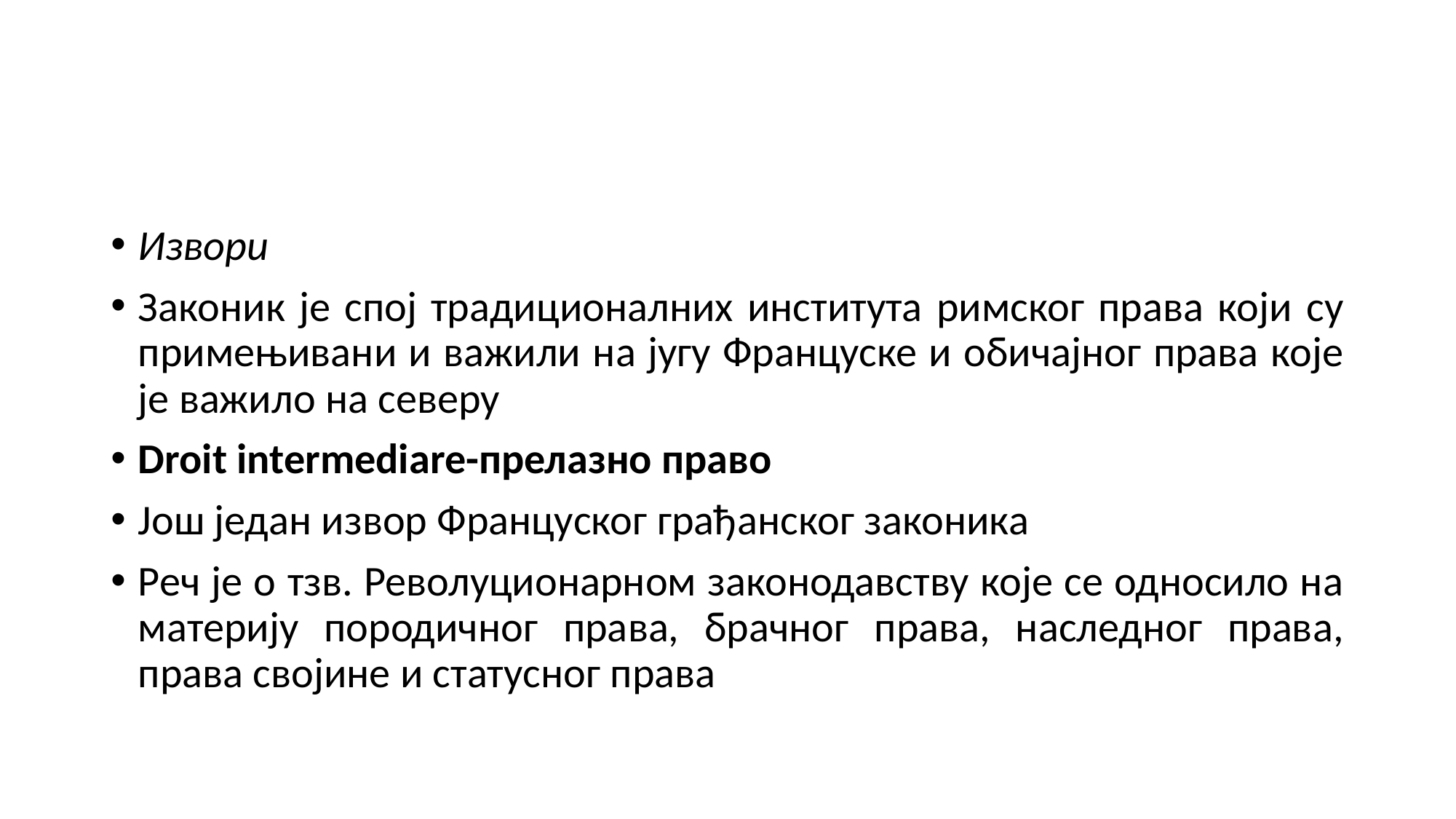

#
Извори
Законик је спој традиционалних института римског права који су примењивани и важили на југу Француске и обичајног права које је важило на северу
Droit intermediare-прелазно право
Још један извор Француског грађанског законика
Реч је о тзв. Револуционарном законодавству које се односило на материју породичног права, брачног права, наследног права, права својине и статусног права